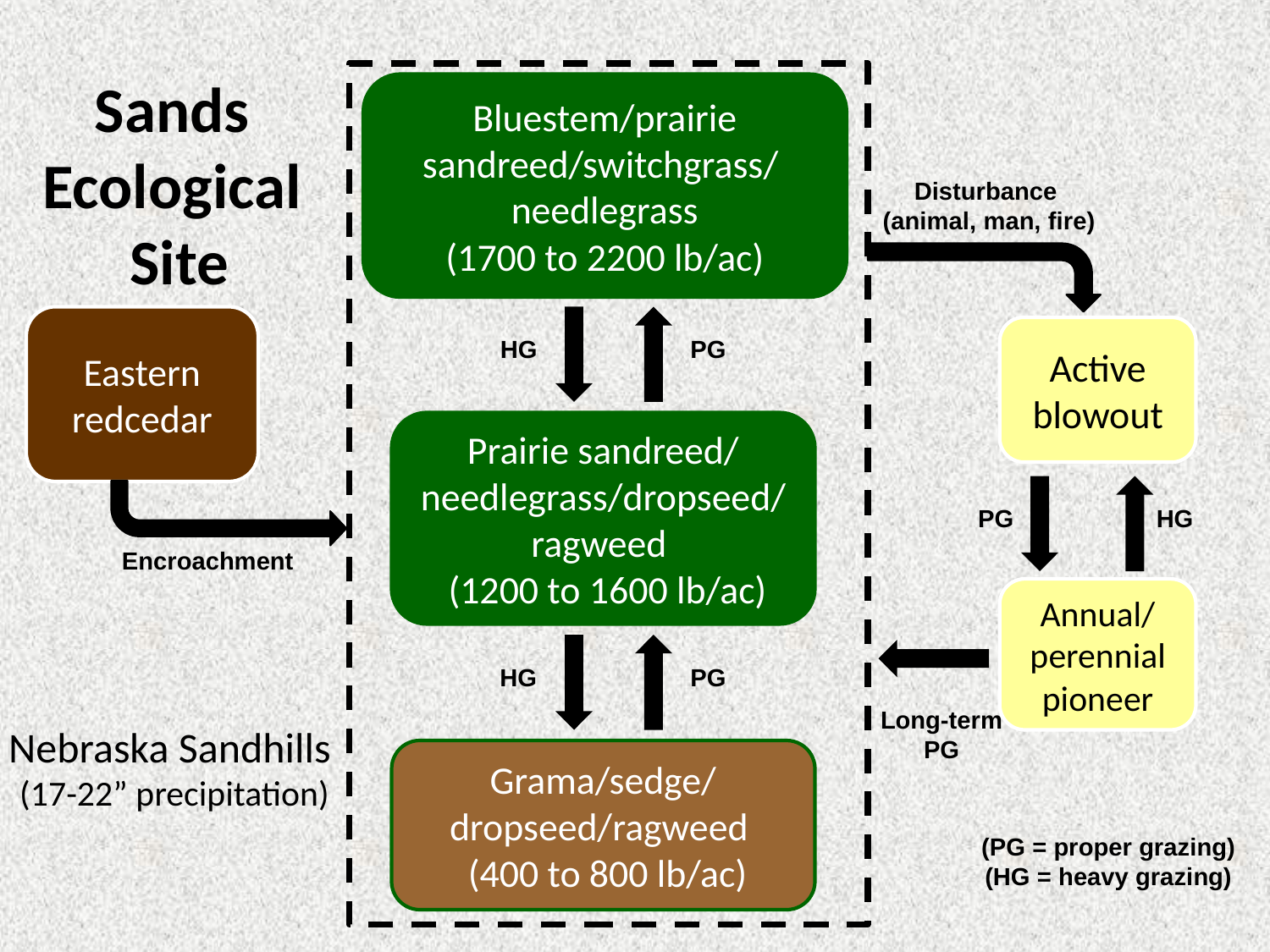

Bluestem/prairie sandreed/switchgrass/  needlegrass
(1700 to 2200 lb/ac)
# Sands Ecological Site

Disturbance
 (animal, man, fire)
Eastern redcedar
Active blowout
HG
PG

Prairie sandreed/ needlegrass/dropseed/ragweed
 (1200 to 1600 lb/ac)

PG
HG

Encroachment
Annual/ perennial pioneer

HG
PG

Nebraska Sandhills
(17-22” precipitation)
Long-term
PG
Grama/sedge/ dropseed/ragweed
 (400 to 800 lb/ac)
(PG = proper grazing)
(HG = heavy grazing)